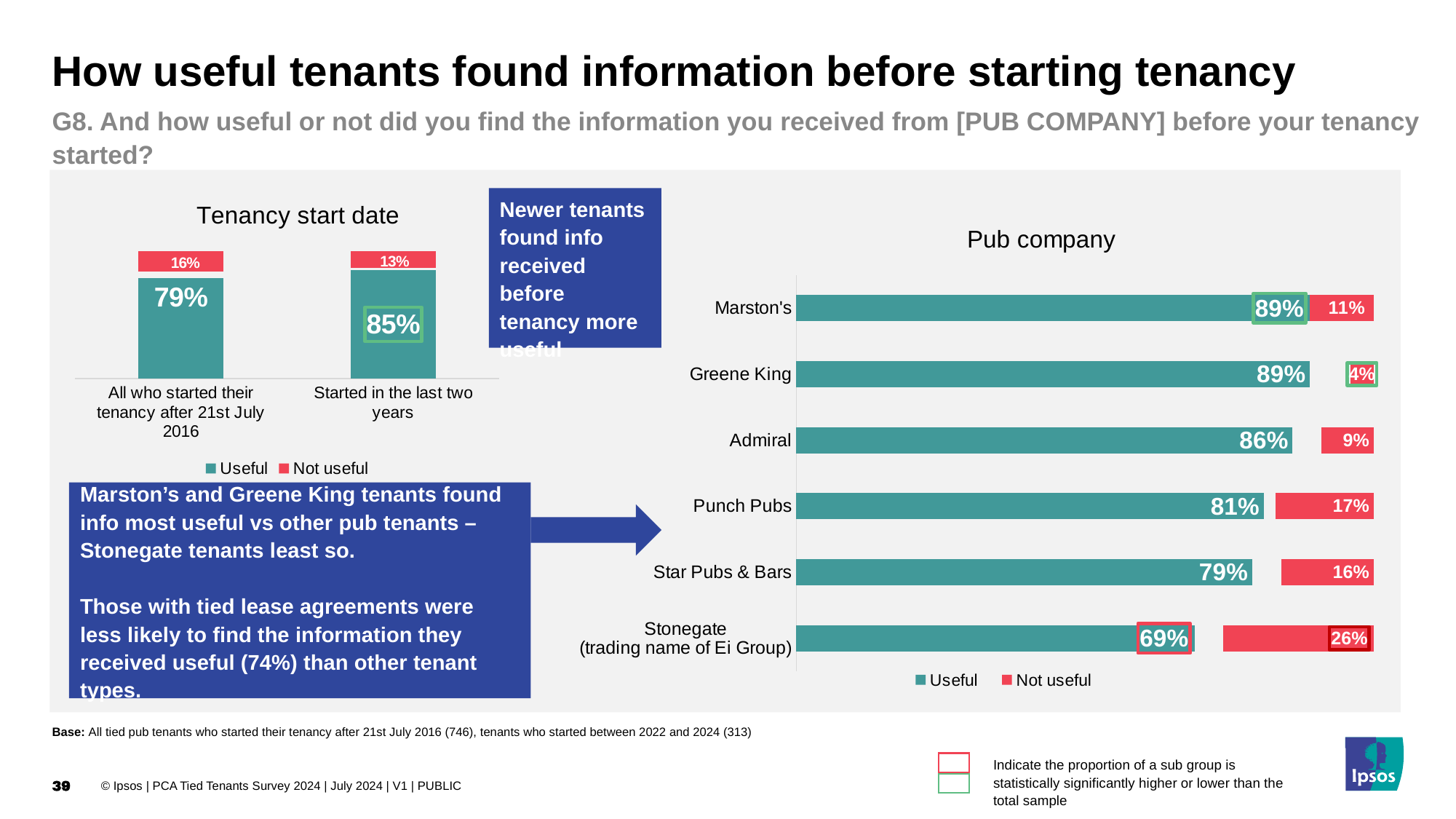

How useful tenants found information before starting tenancy

G8. And how useful or not did you find the information you received from [PUB COMPANY] before your tenancy started?

Newer tenants found info received before tenancy more useful

### Chart: Tenancy start date

| Category | Useful | Column1 | Not useful |
|---|---|---|---|
| All who started their tenancy after 21st July 2016 | 0.79 | 0.04999999999999996 | 0.16 |
| Started in the last two years | 0.85 | 0.020000000000000018 | 0.13 |

### Chart: Pub company

| Category | Useful | DK | Not useful |
|---|---|---|---|
| Stonegate
(trading name of Ei Group) | 0.69 | 0.050000000000000044 | 0.26 |
| Star Pubs & Bars | 0.79 | 0.04999999999999996 | 0.16 |
| Punch Pubs | 0.81 | 0.019999999999999934 | 0.17 |
| Admiral | 0.86 | 0.05000000000000002 | 0.09 |
| Greene King | 0.89 | 0.06999999999999998 | 0.04 |
| Marston's | 0.89 | 0.0 | 0.11 |
Marston’s and Greene King tenants found info most useful vs other pub tenants – Stonegate tenants least so.

Those with tied lease agreements were less likely to find the information they received useful (74%) than other tenant types.

Base: All tied pub tenants who started their tenancy after 21st July 2016 (746), tenants who started between 2022 and 2024 (313)

Indicate the proportion of a sub group is statistically significantly higher or lower than the total sample

39